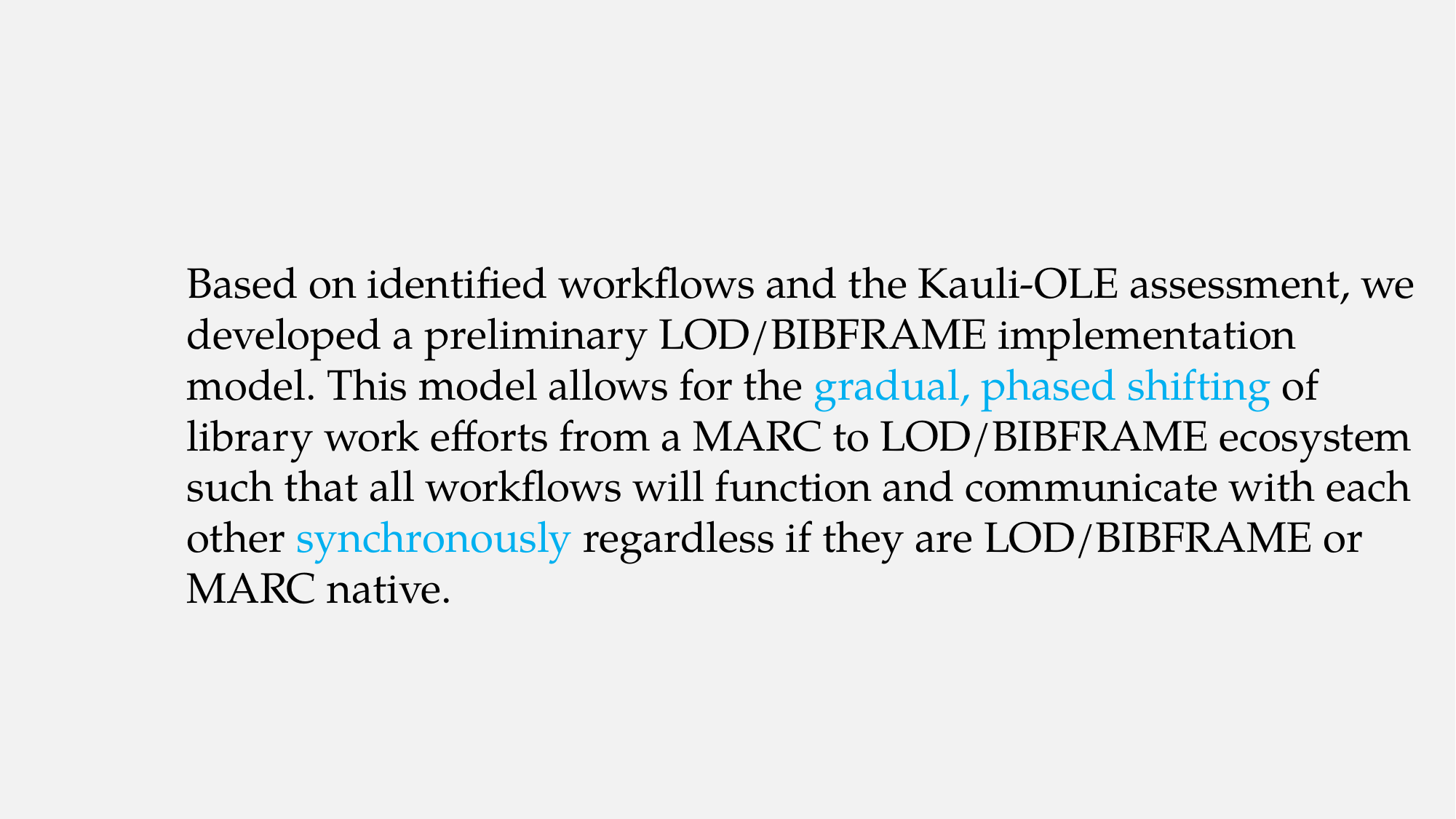

Based on identified workflows and the Kauli-OLE assessment, we developed a preliminary LOD/BIBFRAME implementation model. This model allows for the gradual, phased shifting of library work efforts from a MARC to LOD/BIBFRAME ecosystem such that all workflows will function and communicate with each other synchronously regardless if they are LOD/BIBFRAME or MARC native.